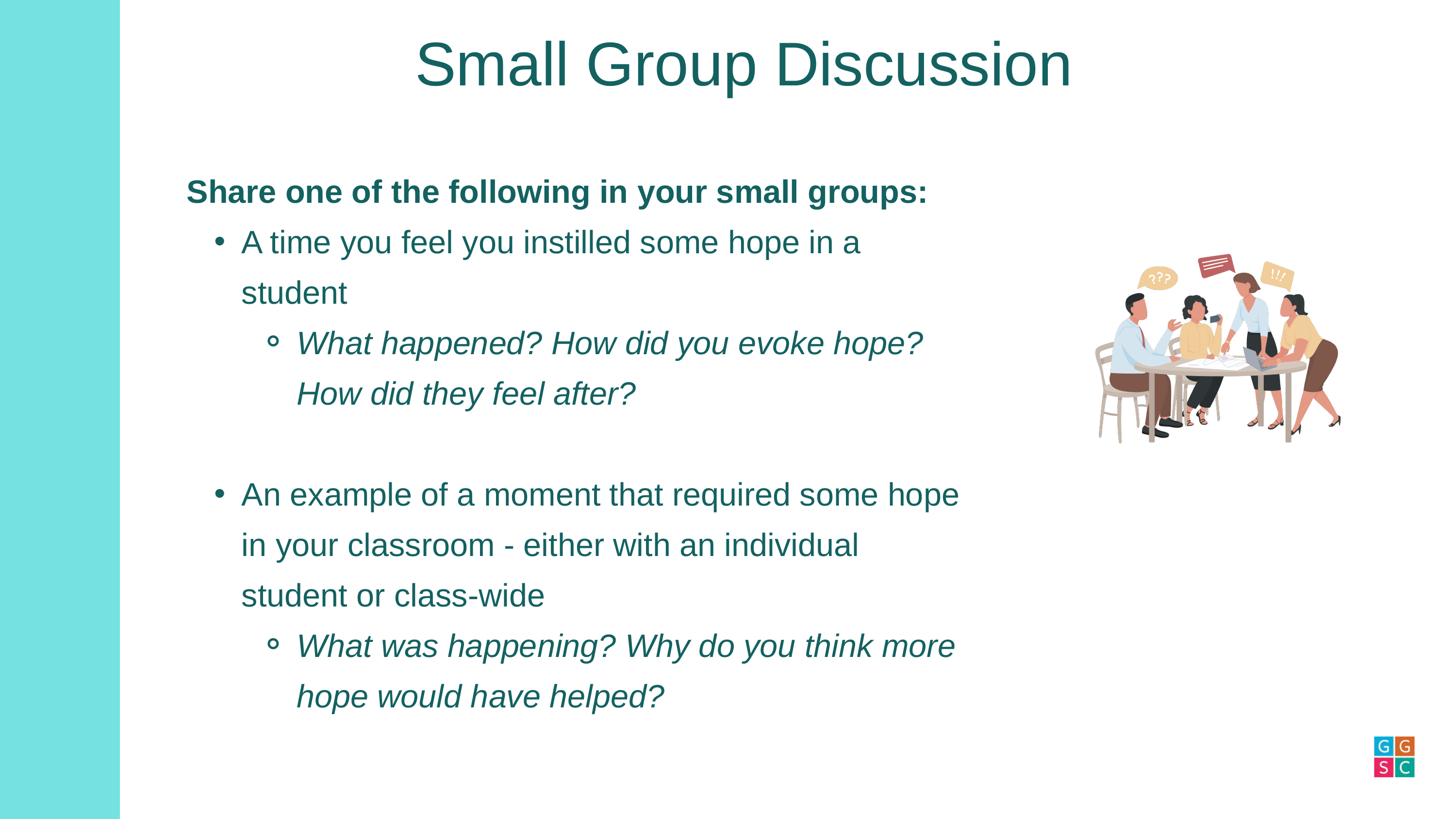

Small Group Discussion
Share one of the following in your small groups:
A time you feel you instilled some hope in a student
What happened? How did you evoke hope? How did they feel after?

An example of a moment that required some hope in your classroom - either with an individual student or class-wide
What was happening? Why do you think more hope would have helped?